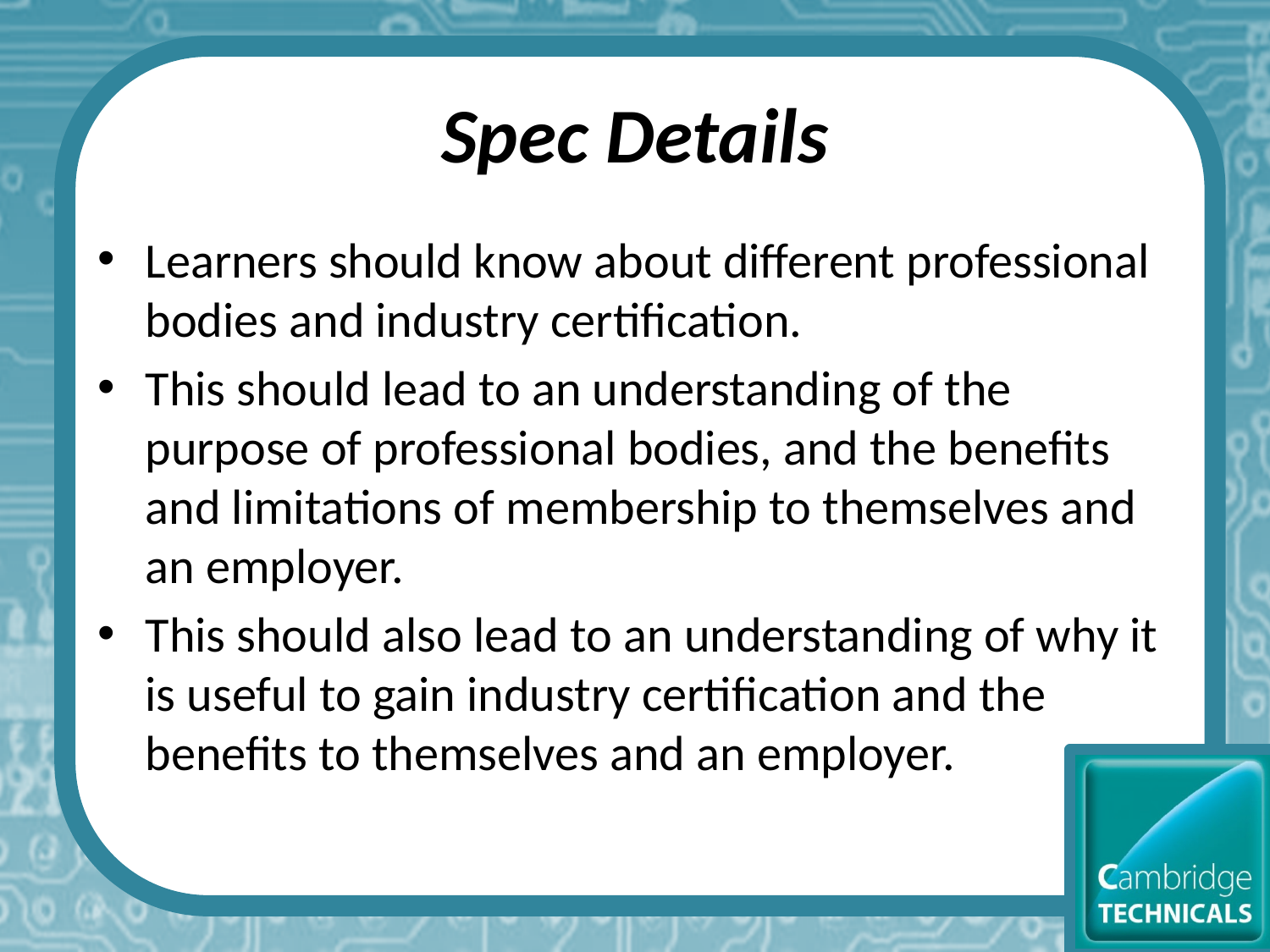

# Spec Details
Learners should know about different professional bodies and industry certification.
This should lead to an understanding of the purpose of professional bodies, and the benefits and limitations of membership to themselves and an employer.
This should also lead to an understanding of why it is useful to gain industry certification and the benefits to themselves and an employer.